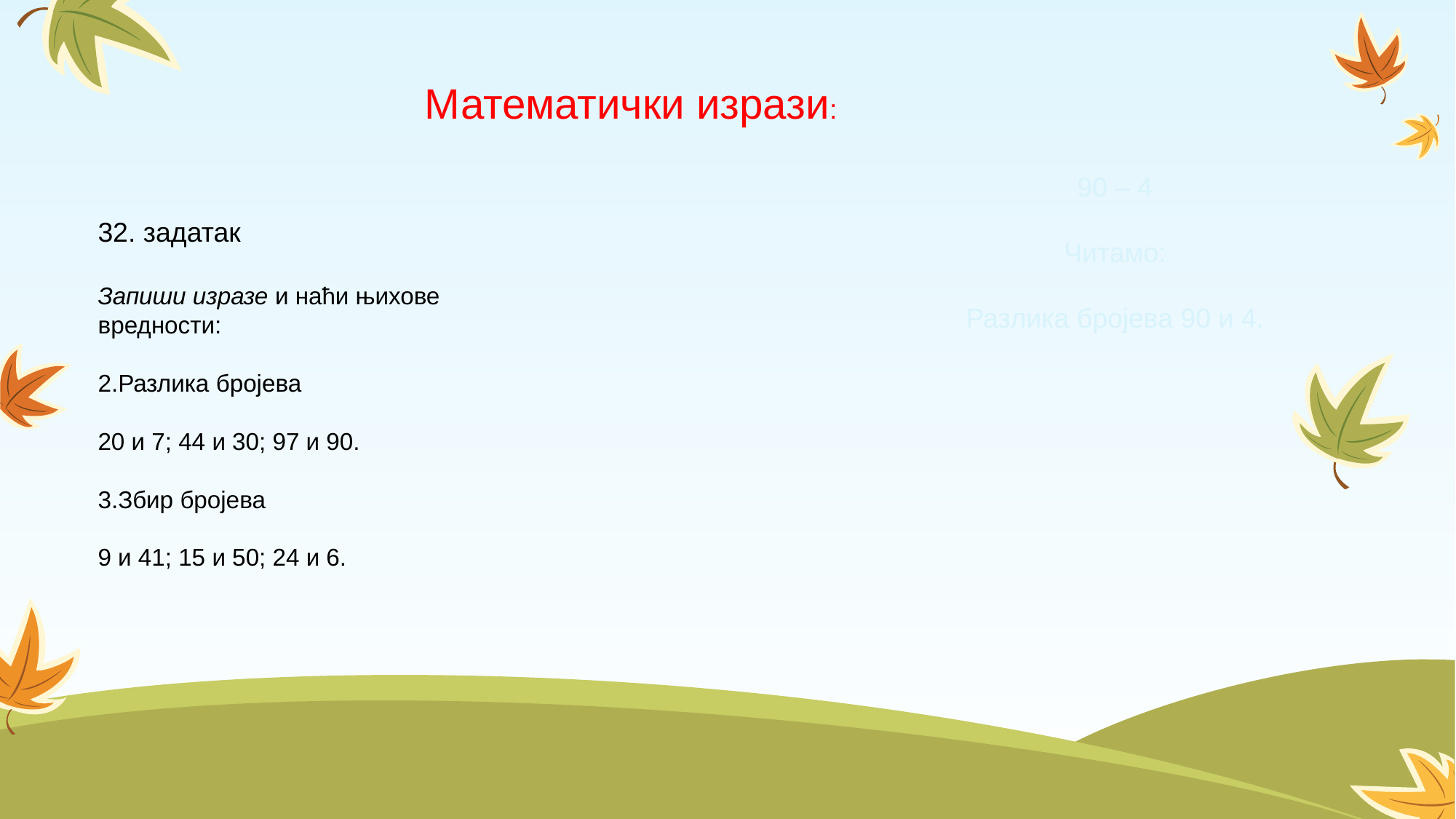

Математички изрази:
90 – 4

Читамо:

Разлика бројева 90 и 4.

32. задатак

Запиши изразе и наћи њихове вредности:

Разлика бројева

20 и 7; 44 и 30; 97 и 90.

Збир бројева

9 и 41; 15 и 50; 24 и 6.